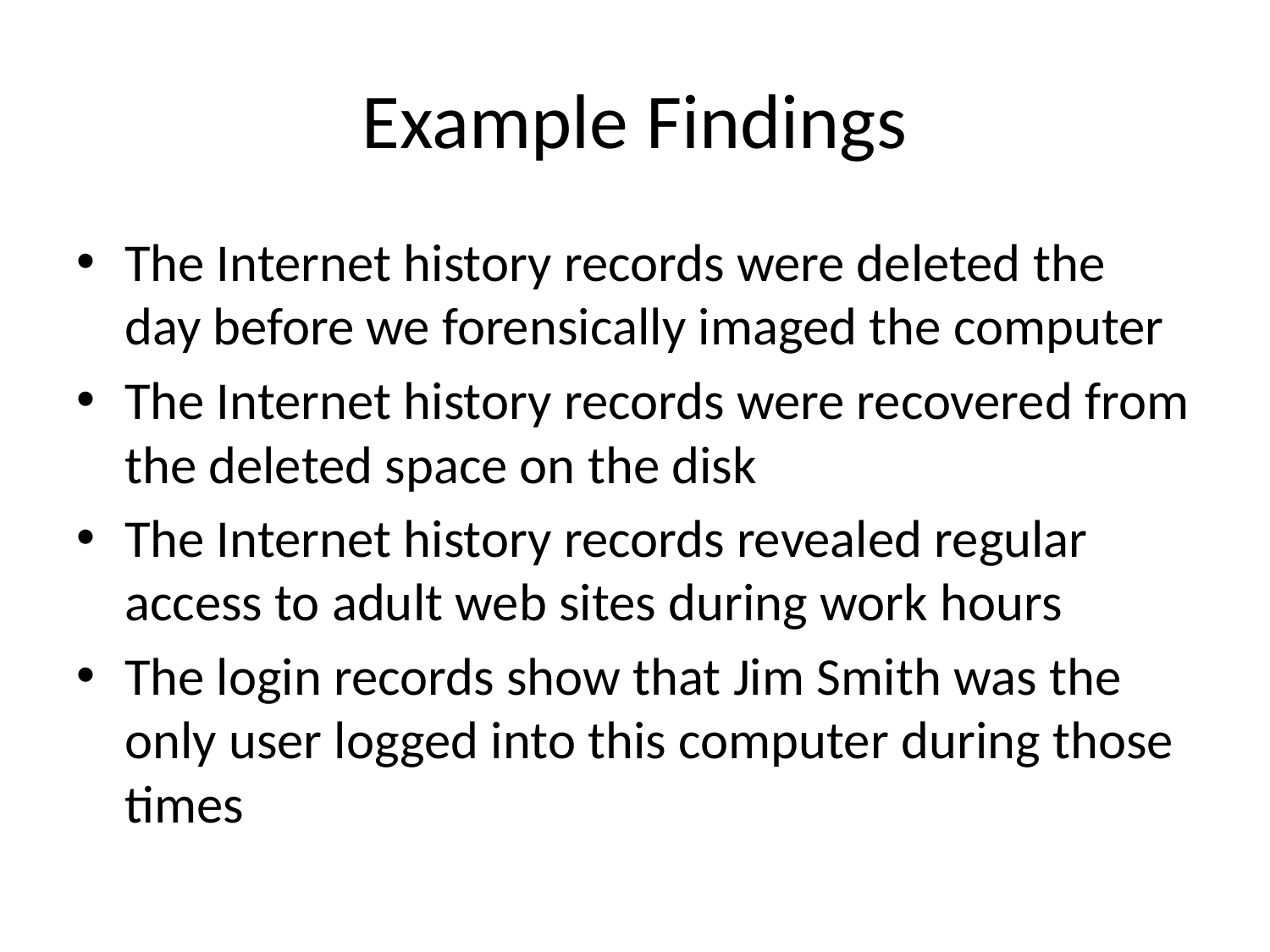

# Example Findings
The Internet history records were deleted the day before we forensically imaged the computer
The Internet history records were recovered from the deleted space on the disk
The Internet history records revealed regular access to adult web sites during work hours
The login records show that Jim Smith was the only user logged into this computer during those times